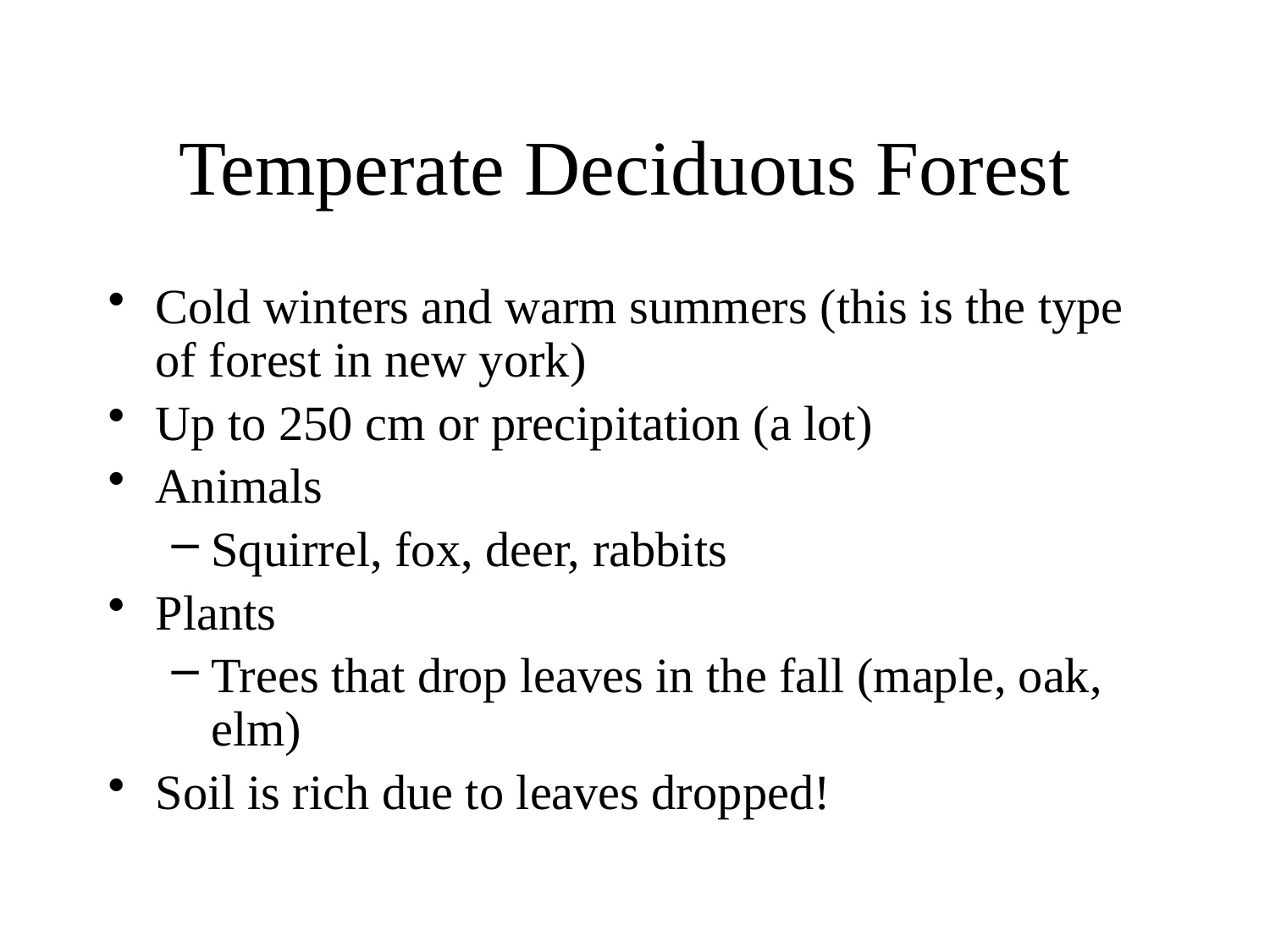

# Temperate Deciduous Forest
Cold winters and warm summers (this is the type of forest in new york)
Up to 250 cm or precipitation (a lot)
Animals
Squirrel, fox, deer, rabbits
Plants
Trees that drop leaves in the fall (maple, oak, elm)
Soil is rich due to leaves dropped!